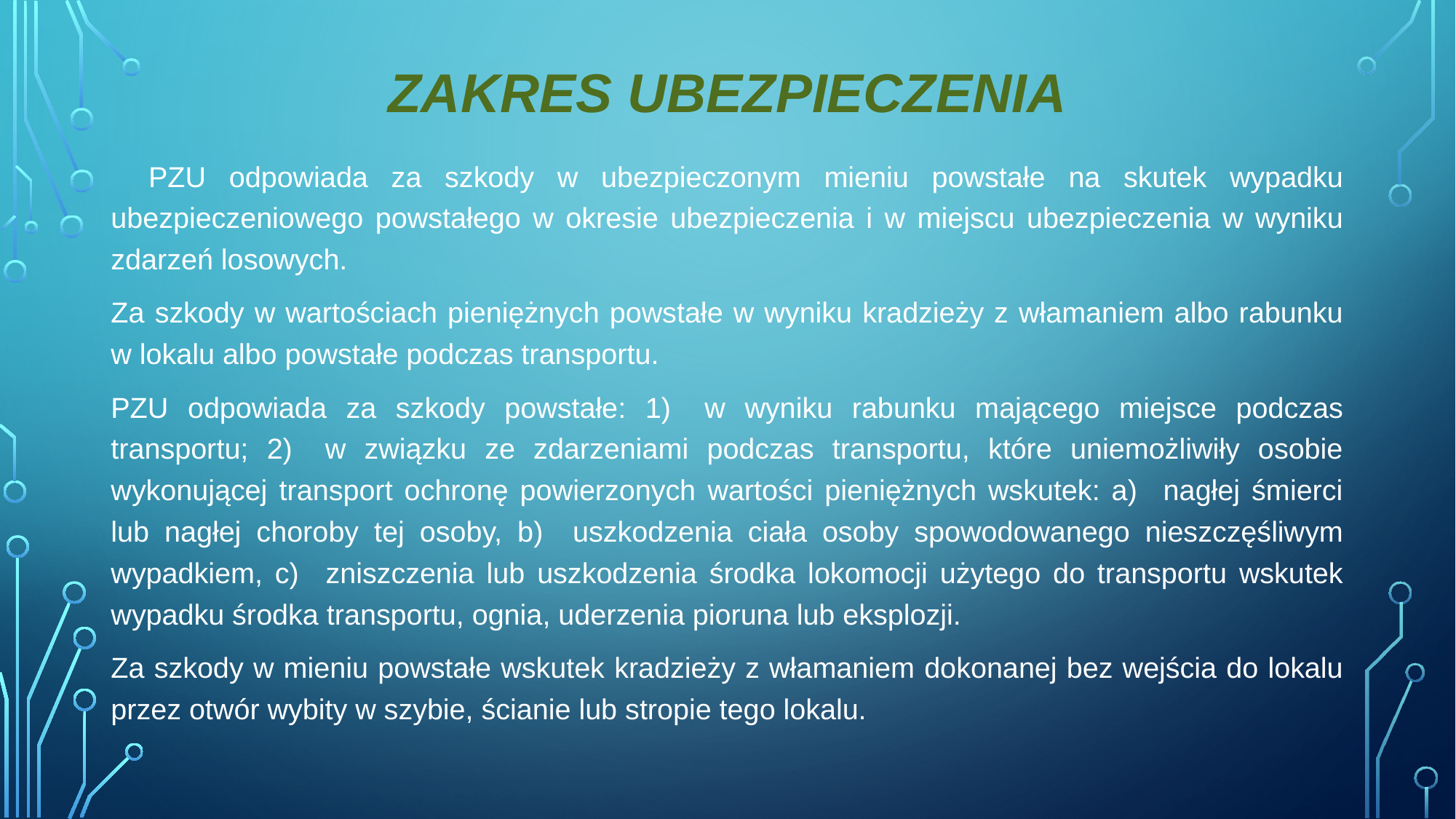

# Zakres ubezpieczenia
  PZU odpowiada za szkody w ubezpieczonym mieniu powstałe na skutek wypadku ubezpieczeniowego powstałego w okresie ubezpieczenia i w miejscu ubezpieczenia w wyniku zdarzeń losowych.
Za szkody w wartościach pieniężnych powstałe w wyniku kradzieży z włamaniem albo rabunku w lokalu albo powstałe podczas transportu.
PZU odpowiada za szkody powstałe: 1)  w wyniku rabunku mającego miejsce podczas transportu; 2)  w związku ze zdarzeniami podczas transportu, które uniemożliwiły osobie wykonującej transport ochronę powierzonych wartości pieniężnych wskutek: a)  nagłej śmierci lub nagłej choroby tej osoby, b)  uszkodzenia ciała osoby spowodowanego nieszczęśliwym wypadkiem, c)  zniszczenia lub uszkodzenia środka lokomocji użytego do transportu wskutek wypadku środka transportu, ognia, uderzenia pioruna lub eksplozji.
Za szkody w mieniu powstałe wskutek kradzieży z włamaniem dokonanej bez wejścia do lokalu przez otwór wybity w szybie, ścianie lub stropie tego lokalu.